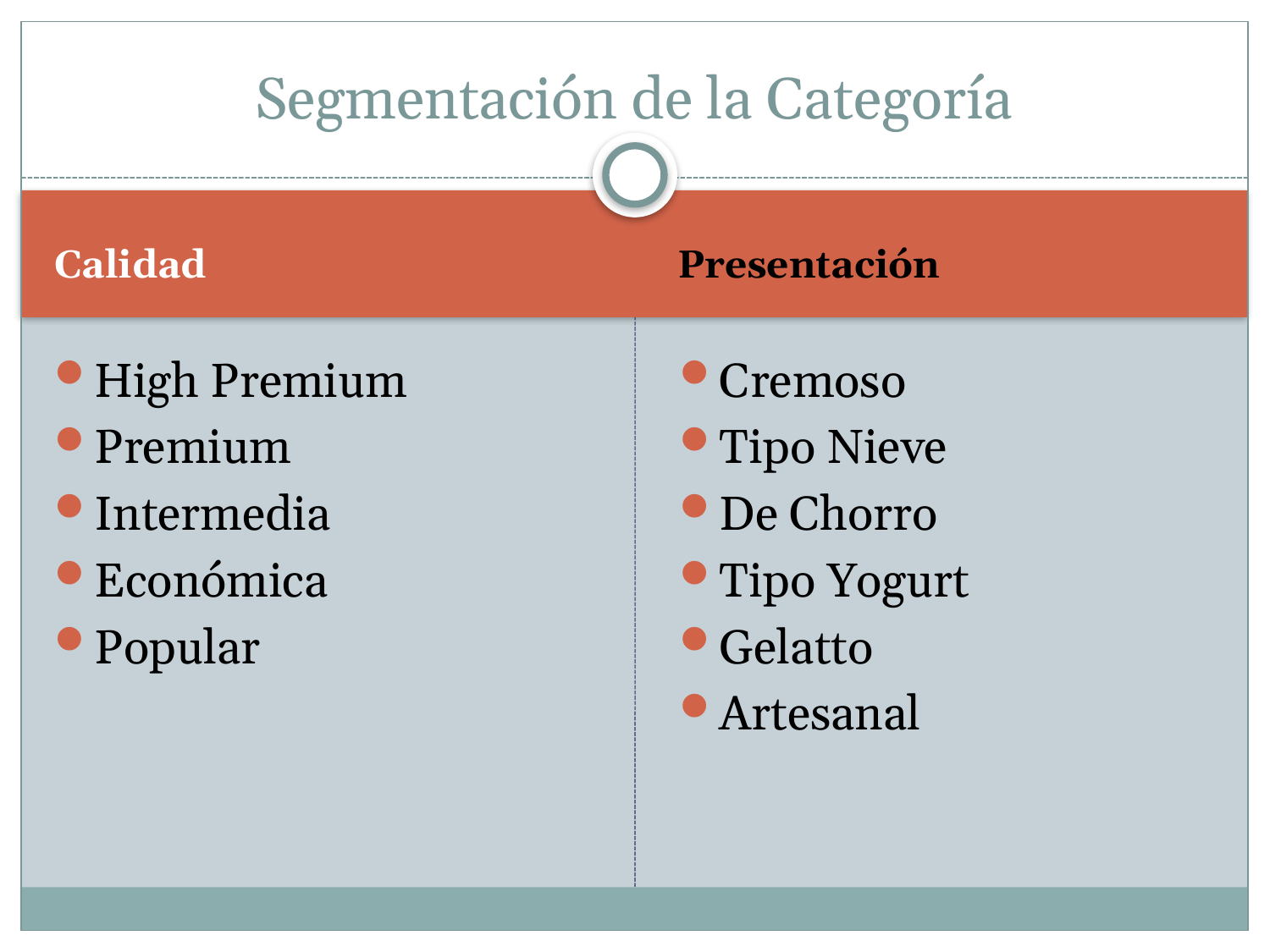

# Segmentación de la Categoría
Calidad
Presentación
High Premium
Premium
Intermedia
Económica
Popular
Cremoso
Tipo Nieve
De Chorro
Tipo Yogurt
Gelatto
Artesanal